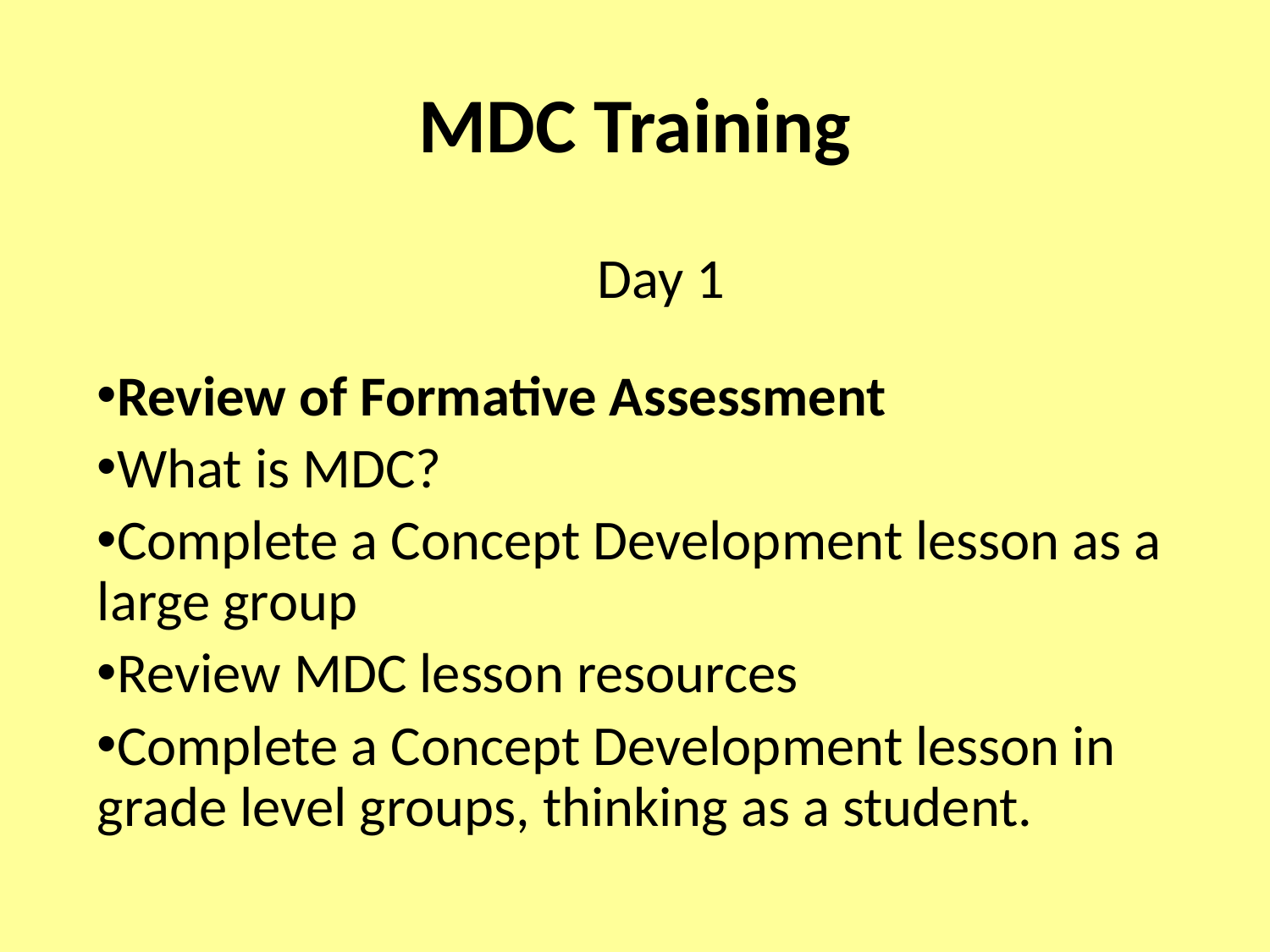

# MDC Training
Day 1

Review of Formative Assessment
What is MDC?
Complete a Concept Development lesson as a large group
Review MDC lesson resources
Complete a Concept Development lesson in grade level groups, thinking as a student.